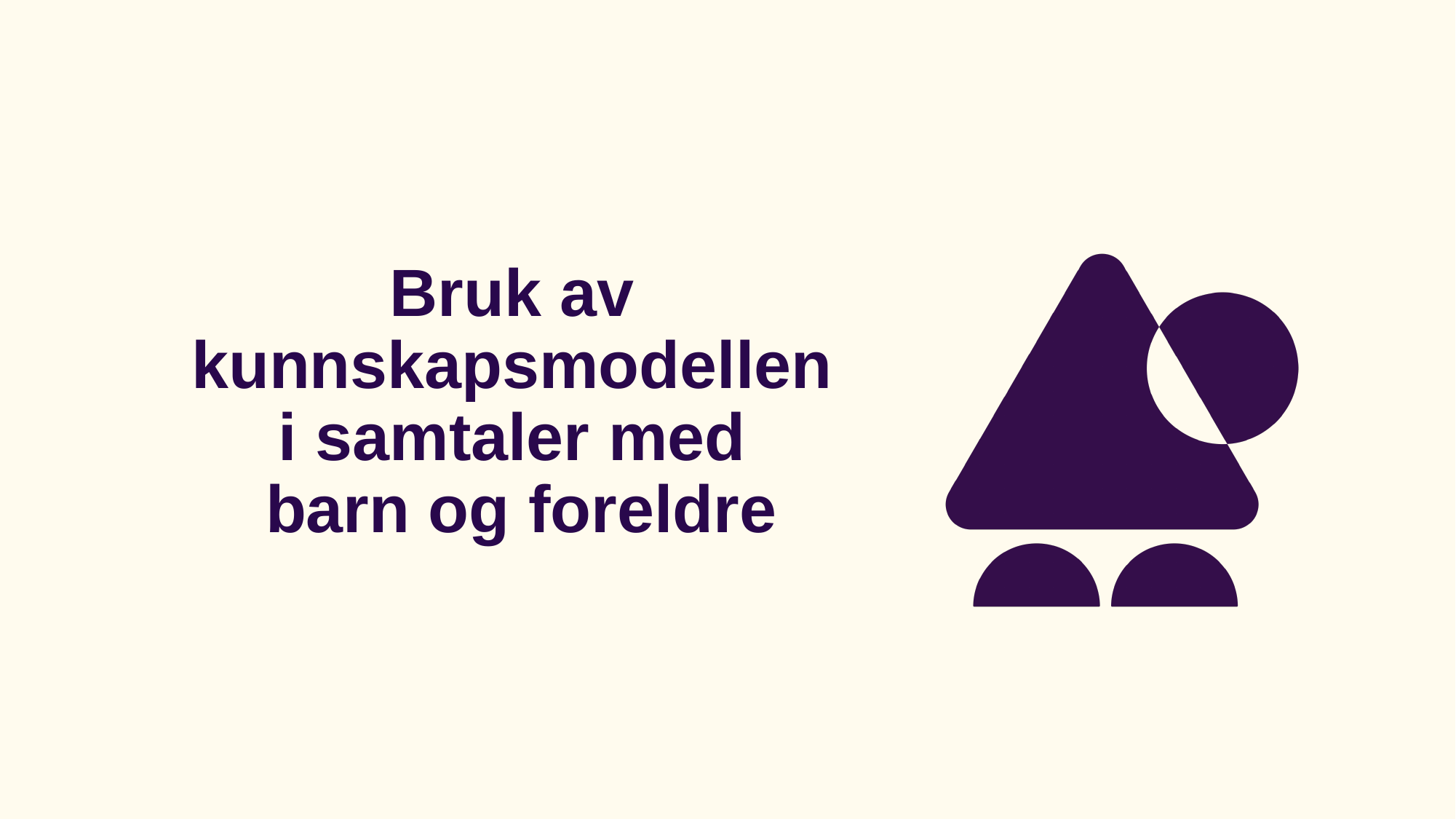

# Bruk av kunnskapsmodellen i samtaler med barn og foreldre